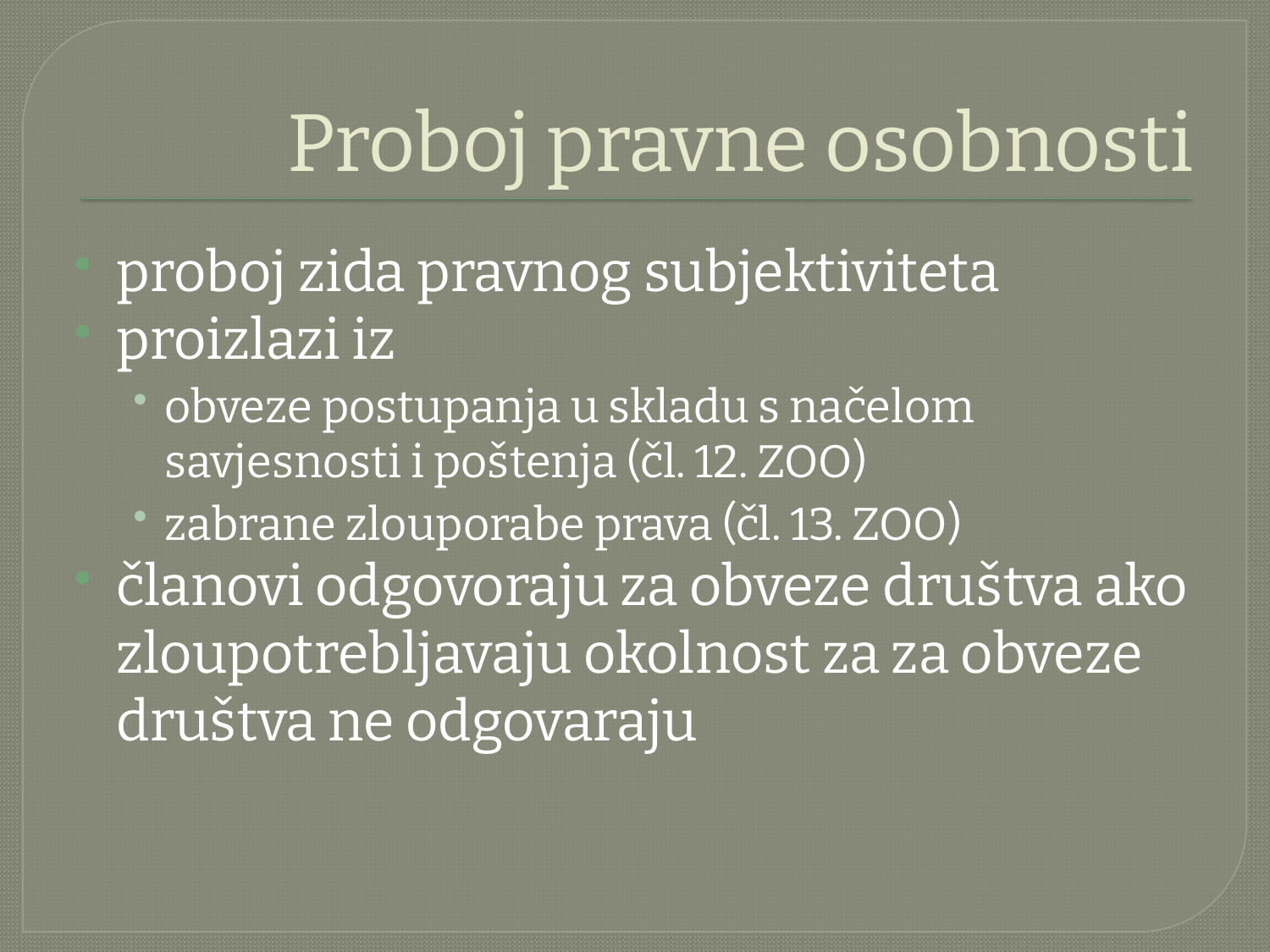

# Proboj pravne osobnosti
proboj zida pravnog subjektiviteta
proizlazi iz
obveze postupanja u skladu s načelom savjesnosti i poštenja (čl. 12. ZOO)
zabrane zlouporabe prava (čl. 13. ZOO)
članovi odgovoraju za obveze društva ako zloupotrebljavaju okolnost za za obveze društva ne odgovaraju